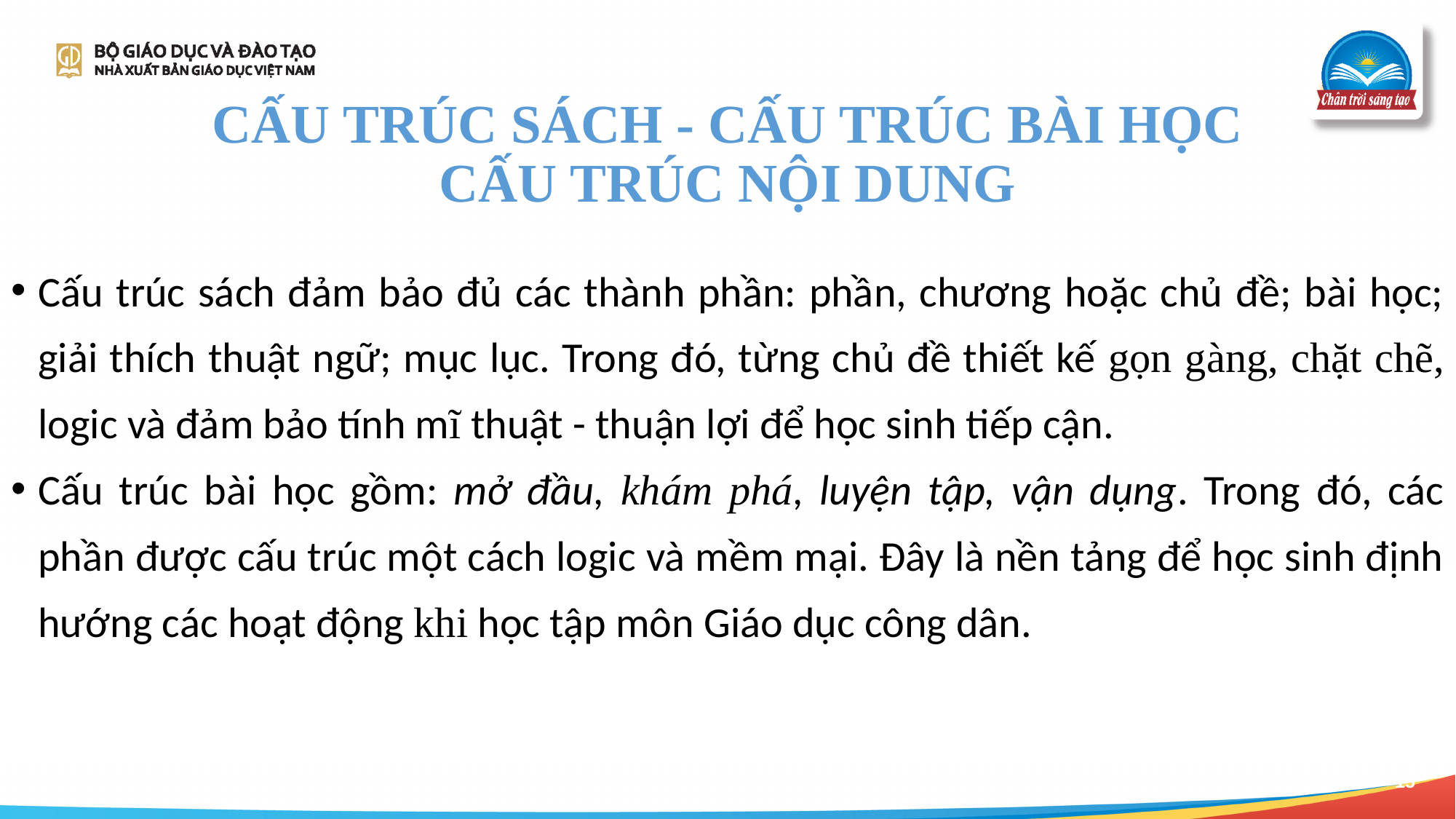

CẤU TRÚC SÁCH - CẤU TRÚC BÀI HỌC
CẤU TRÚC NỘI DUNG
Cấu trúc sách đảm bảo đủ các thành phần: phần, chương hoặc chủ đề; bài học; giải thích thuật ngữ; mục lục. Trong đó, từng chủ đề thiết kế gọn gàng, chặt chẽ, logic và đảm bảo tính mĩ thuật - thuận lợi để học sinh tiếp cận.
Cấu trúc bài học gồm: mở đầu, khám phá, luyện tập, vận dụng. Trong đó, các phần được cấu trúc một cách logic và mềm mại. Đây là nền tảng để học sinh định hướng các hoạt động khi học tập môn Giáo dục công dân.
15